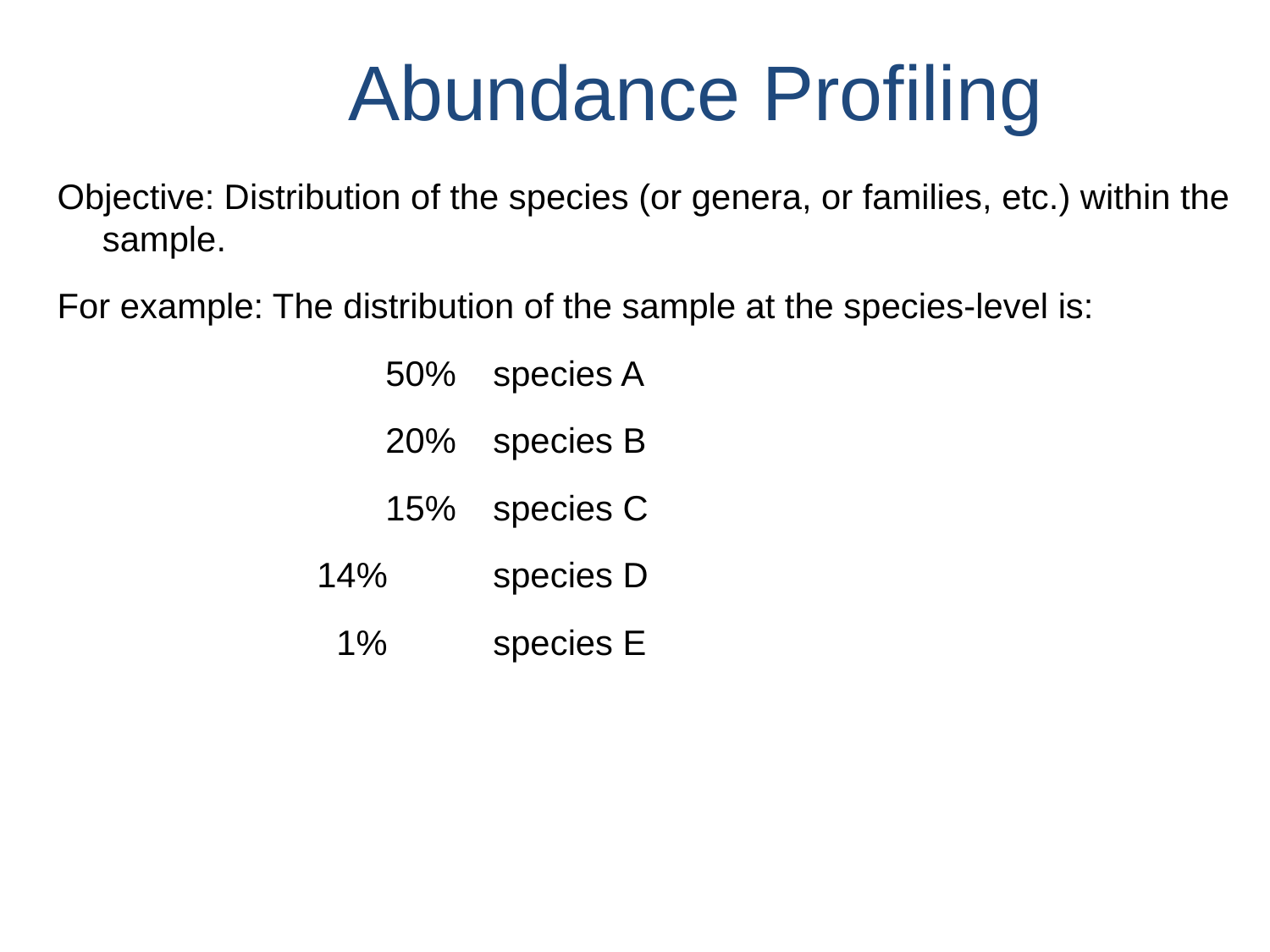

Abundance Profiling
Objective: Distribution of the species (or genera, or families, etc.) within the sample.
For example: The distribution of the sample at the species-level is:
			   50% 	 species A
			   20% 	 species B
			   15% 	 species C
		         14% 	 species D
		           1% 	 species E